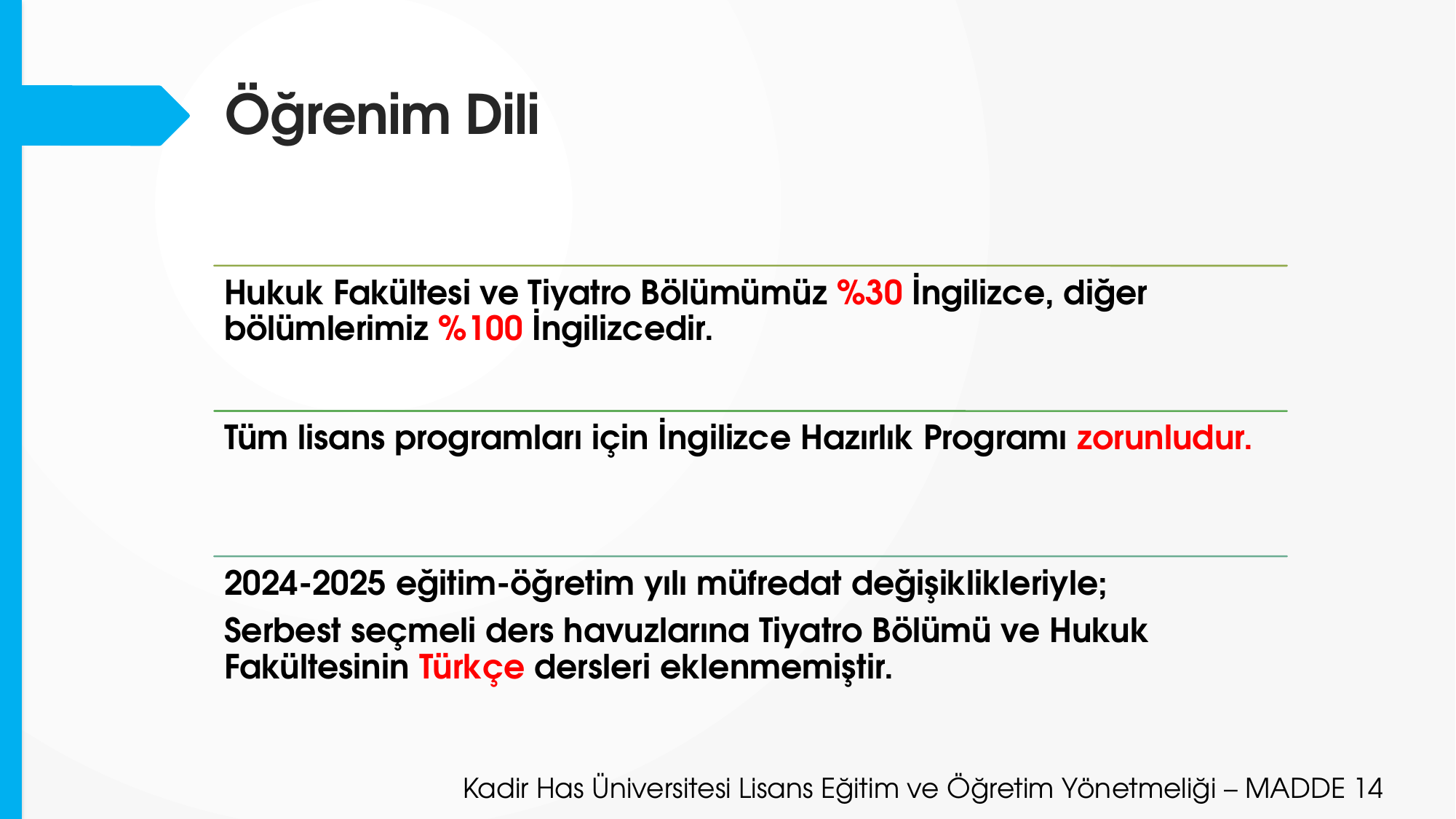

Öğrenim Dili

Hukuk Fakültesi ve Tiyatro Bölümümüz %30 İngilizce, diğer bölümlerimiz %100 İngilizcedir.
Tüm lisans programları için İngilizce Hazırlık Programı zorunludur.
2024-2025 eğitim-öğretim yılı müfredat değişiklikleriyle;
Serbest seçmeli ders havuzlarına Tiyatro Bölümü ve Hukuk Fakültesinin Türkçe dersleri eklenmemiştir.
Kadir Has Üniversitesi Lisans Eğitim ve Öğretim Yönetmeliği – MADDE 14